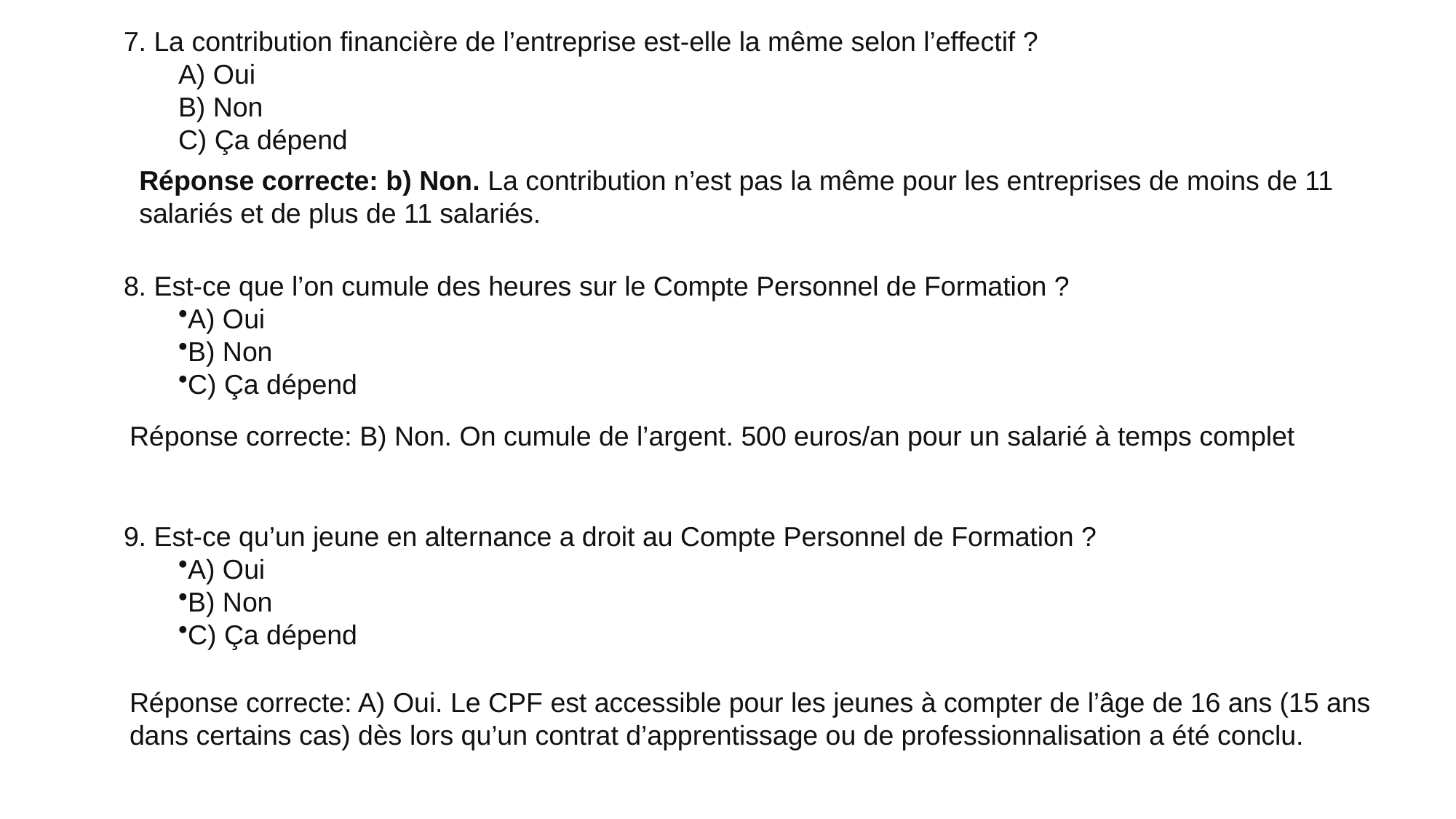

7. La contribution financière de l’entreprise est-elle la même selon l’effectif ?
A) Oui
B) Non
C) Ça dépend
Réponse correcte: b) Non. La contribution n’est pas la même pour les entreprises de moins de 11 salariés et de plus de 11 salariés.
8. Est-ce que l’on cumule des heures sur le Compte Personnel de Formation ?
A) Oui
B) Non
C) Ça dépend
Réponse correcte: B) Non. On cumule de l’argent. 500 euros/an pour un salarié à temps complet

9. Est-ce qu’un jeune en alternance a droit au Compte Personnel de Formation ?
A) Oui
B) Non
C) Ça dépend
Réponse correcte: A) Oui. Le CPF est accessible pour les jeunes à compter de l’âge de 16 ans (15 ans dans certains cas) dès lors qu’un contrat d’apprentissage ou de professionnalisation a été conclu.